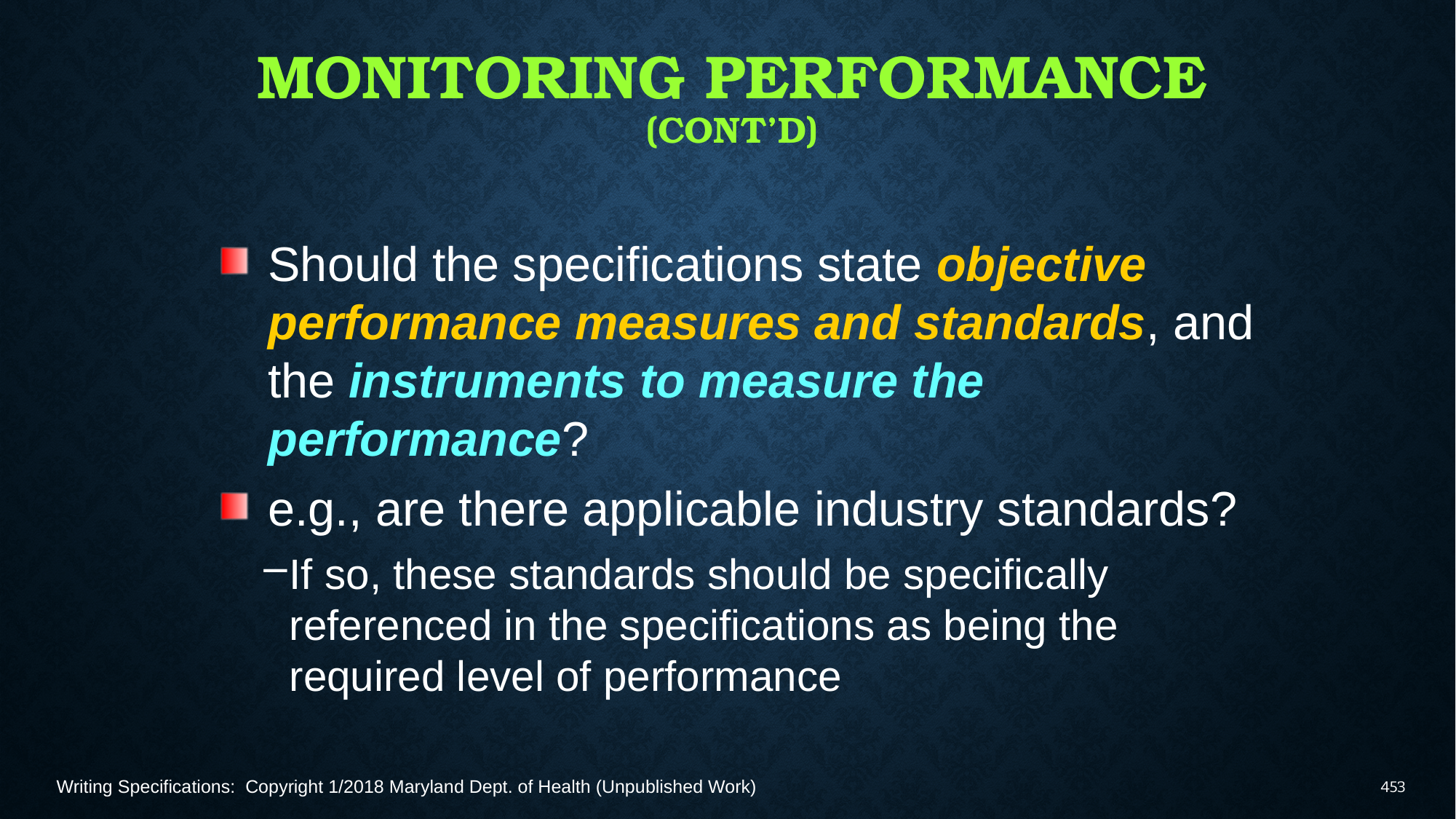

# Monitoring Performance (Cont’d)

Should the specifications state objective performance measures and standards, and the instruments to measure the performance?
e.g., are there applicable industry standards?
If so, these standards should be specifically referenced in the specifications as being the required level of performance

Writing Specifications:  Copyright 1/2018 Maryland Dept. of Health (Unpublished Work)
453